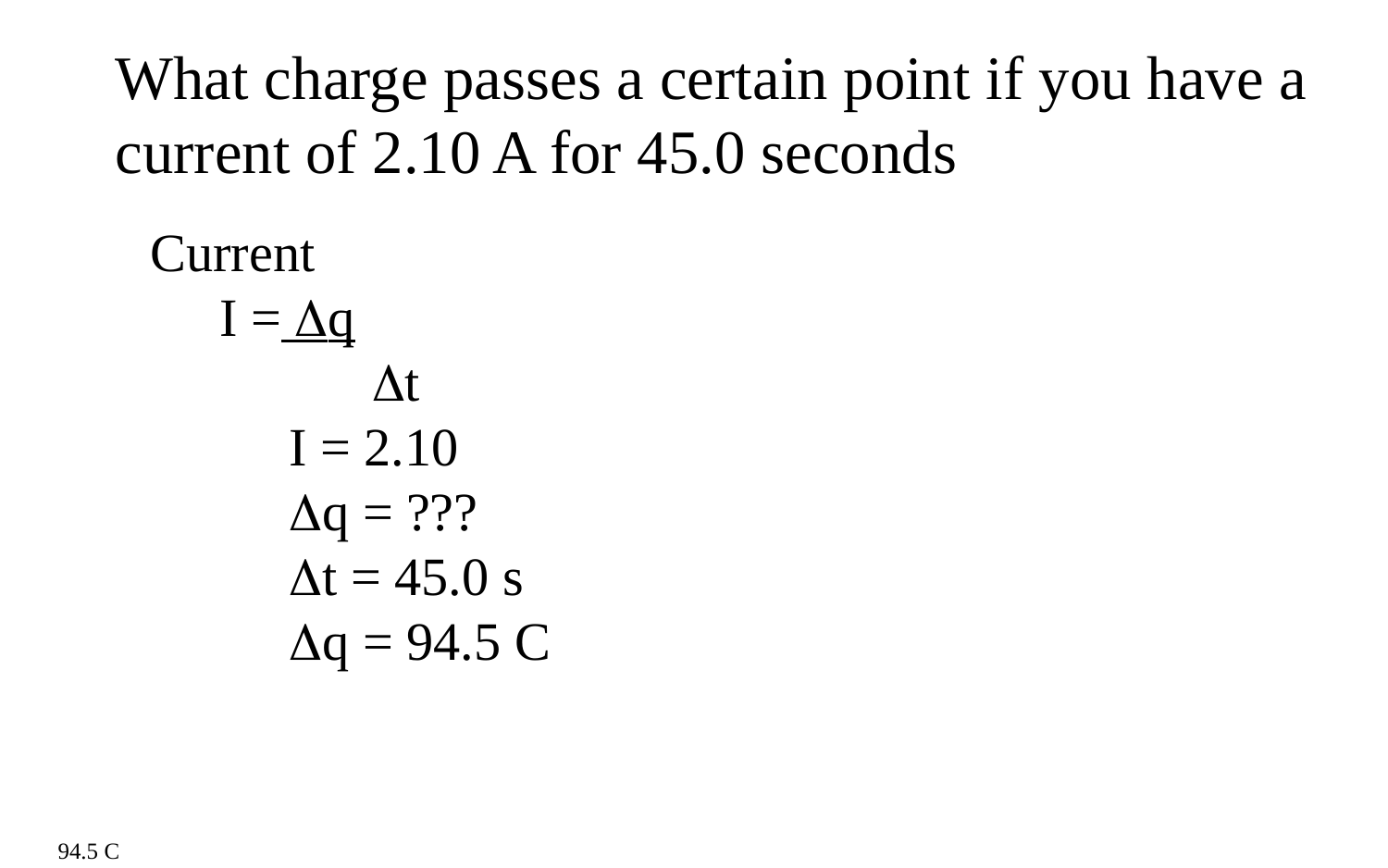

What charge passes a certain point if you have a current of 2.10 A for 45.0 seconds
Current
I = Δq
	 Δt
I = 2.10
Δq = ???
Δt = 45.0 s
Δq = 94.5 C

94.5 C